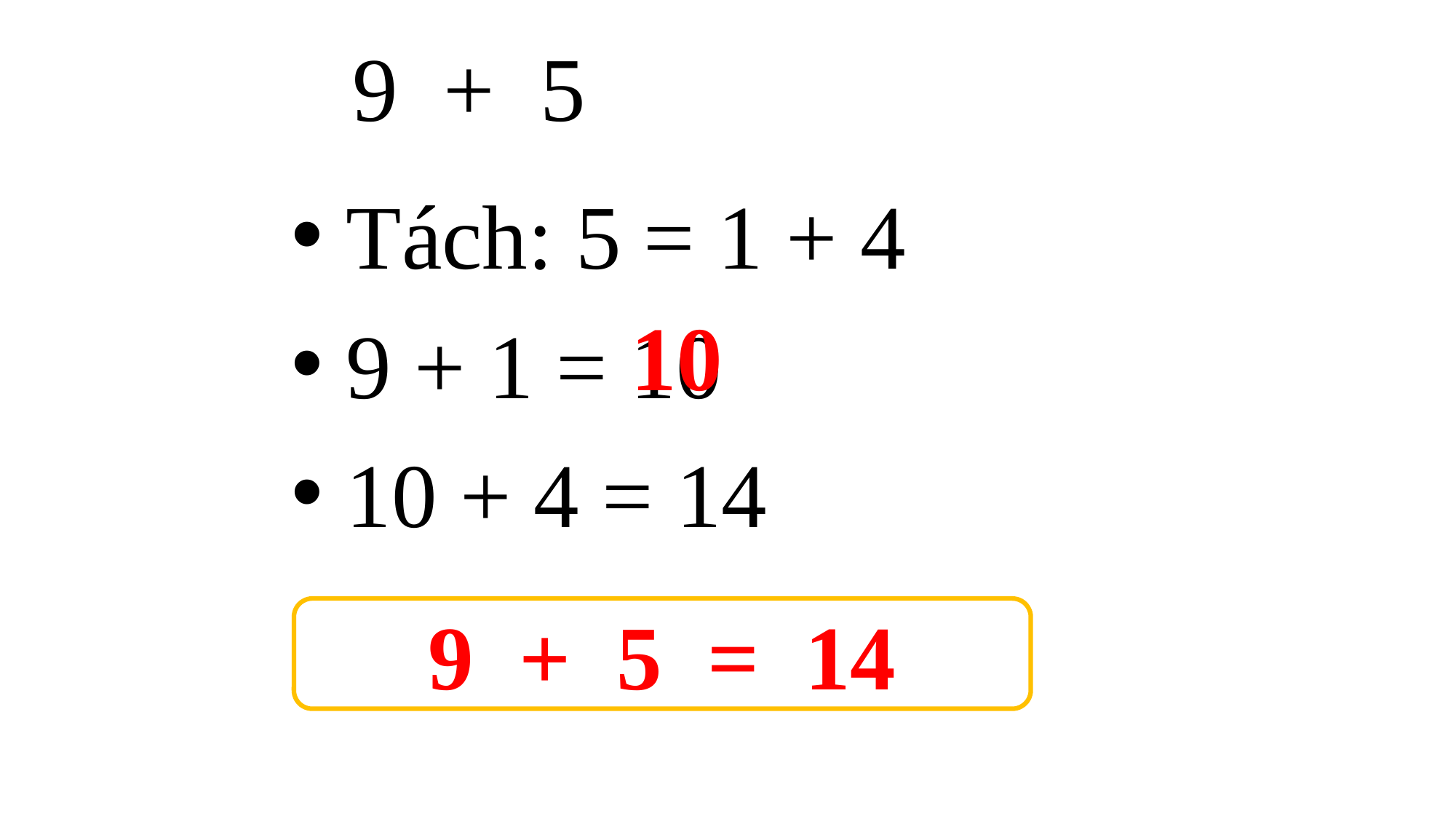

9  +  5
Tách: 5 = 1 + 4
9 + 1 = 10
10 + 4 = 14
10
9  +  5  =  14